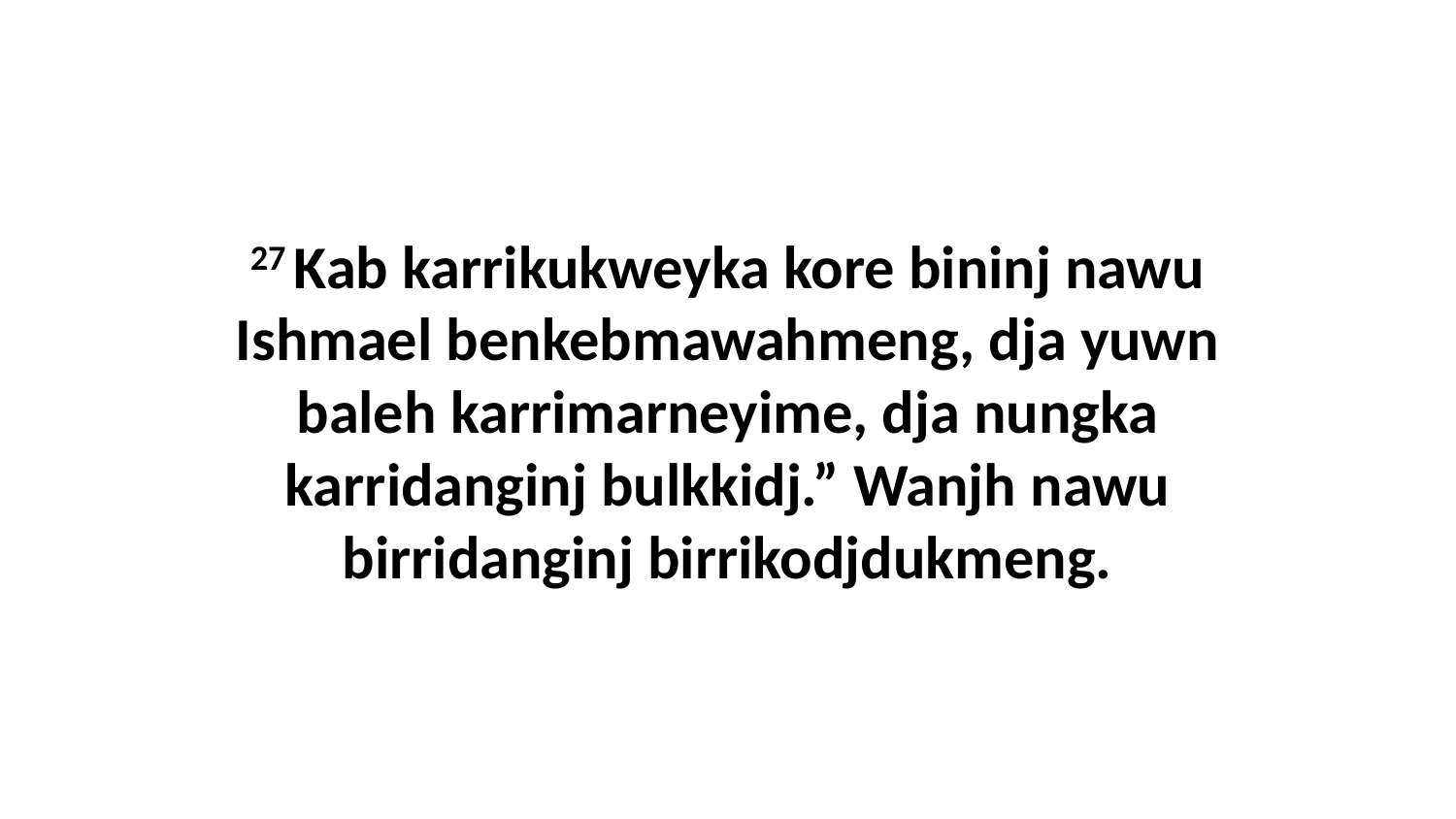

27 Kab karrikukweyka kore bininj nawu Ishmael benkebmawahmeng, dja yuwn baleh karrimarneyime, dja nungka karridanginj bulkkidj.” Wanjh nawu birridanginj birrikodjdukmeng.